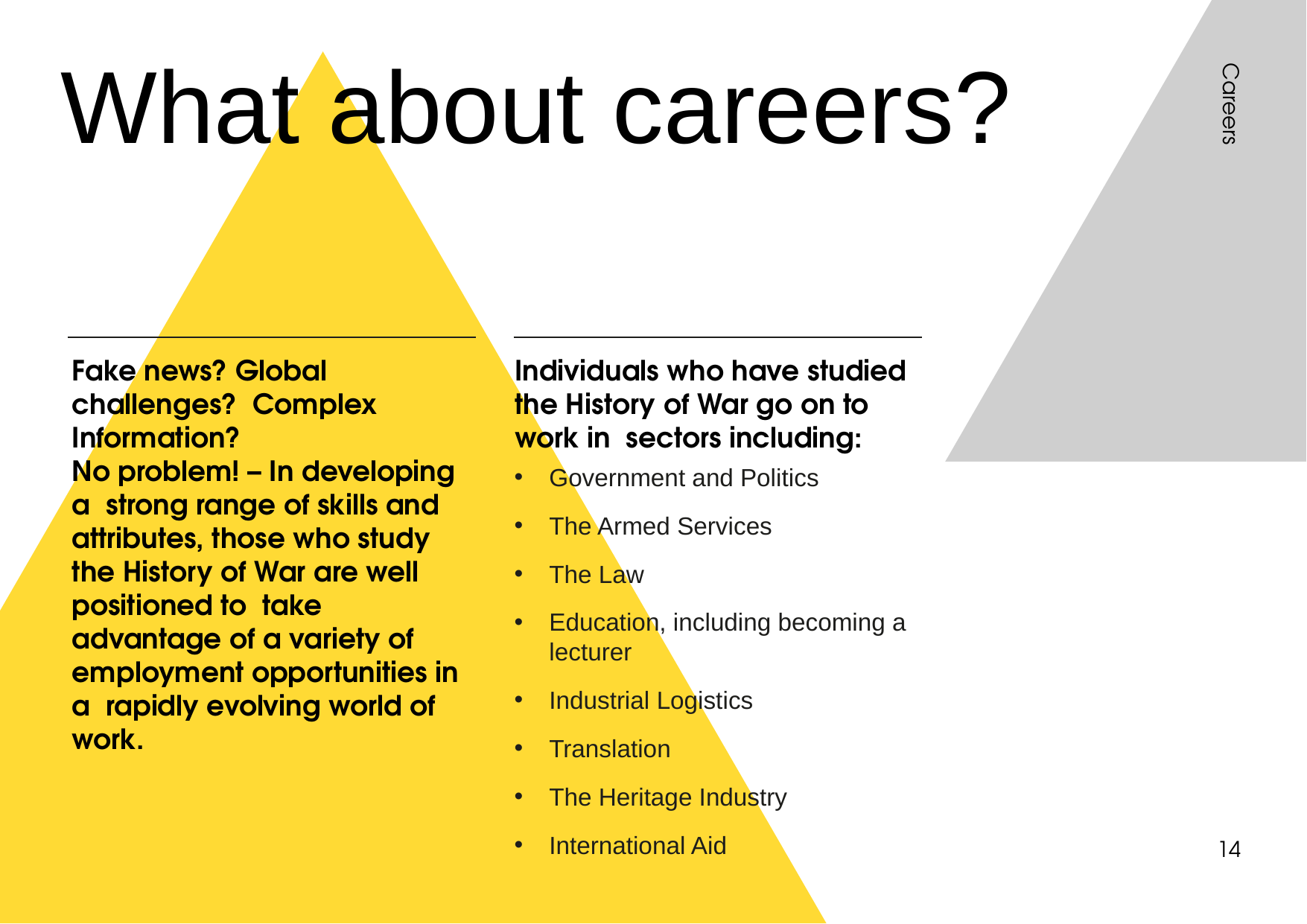

# What about careers?
Careers
Fake news? Global challenges?  Complex Information?
No problem! – In developing a  strong range of skills and  attributes, those who study the History of War are well positioned to  take advantage of a variety of  employment opportunities in a  rapidly evolving world of work.
Individuals who have studied  the History of War go on to work in  sectors including:
Government and Politics
The Armed Services
The Law
Education, including becoming a lecturer
Industrial Logistics
Translation
The Heritage Industry
International Aid